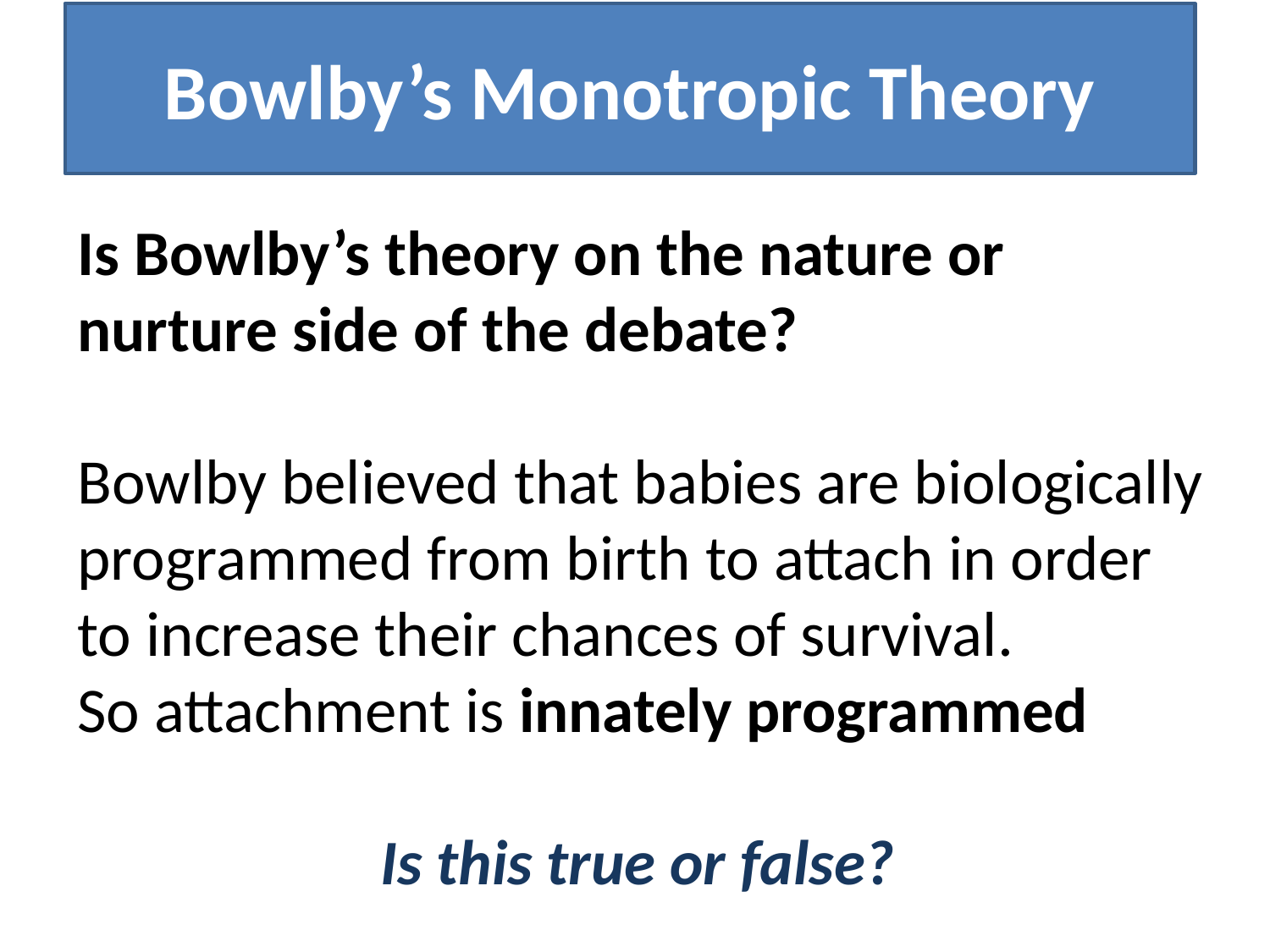

Bowlby’s Monotropic Theory

#

Is Bowlby’s theory on the nature or nurture side of the debate?

Bowlby believed that babies are biologically programmed from birth to attach in order to increase their chances of survival.
So attachment is innately programmed

Is this true or false?